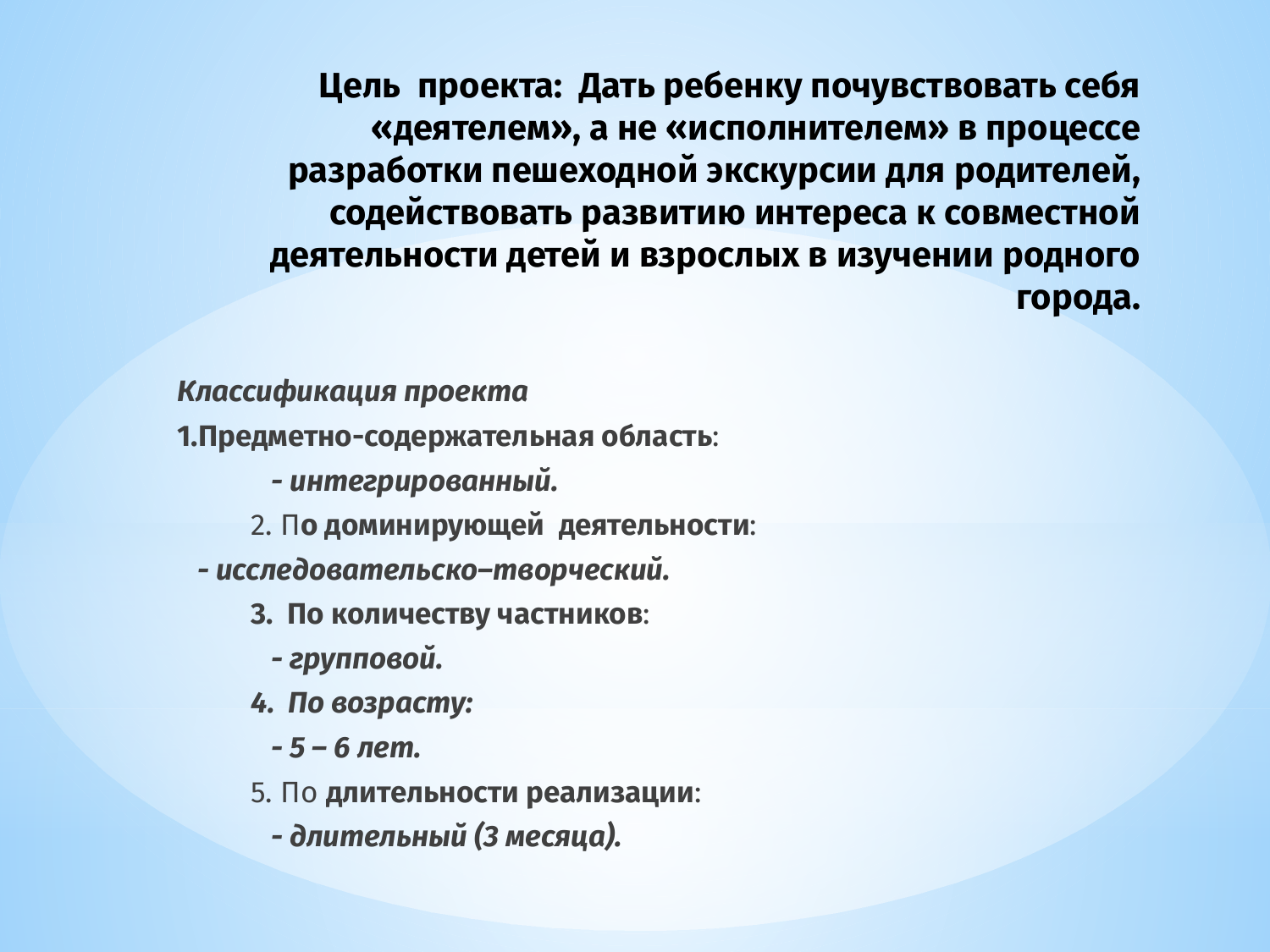

# Цель  проекта:  Дать ребенку почувствовать себя «деятелем», а не «исполнителем» в процессе разработки пешеходной экскурсии для родителей, содействовать развитию интереса к совместной деятельности детей и взрослых в изучении родного города.
Классификация проекта
	1.Предметно-содержательная область:
  	   - интегрированный.
  	2. По доминирующей  деятельности:
	   - исследовательско–творческий.
   	3.  По количеству частников:
   	   - групповой.
   	4.  По возрасту:
       	   - 5 – 6 лет.
   	5. По длительности реализации:
      	   - длительный (3 месяца).